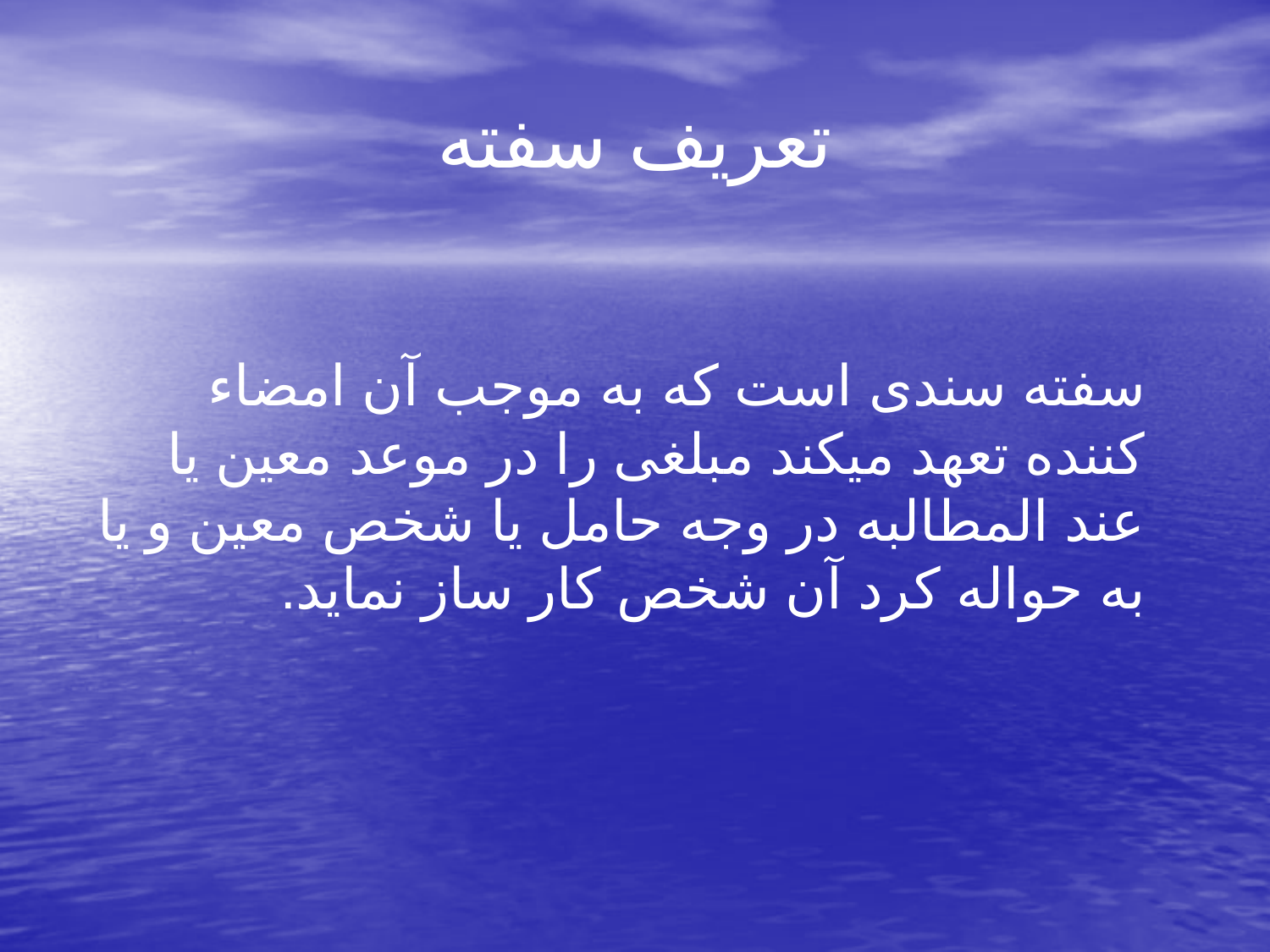

# تعریف سفته

   سفته سندی است که به موجب آن امضاء کننده تعهد میکند مبلغی را در موعد معین یا عند المطالبه در وجه حامل یا شخص معین و یا به حواله کرد آن شخص کار ساز نماید.